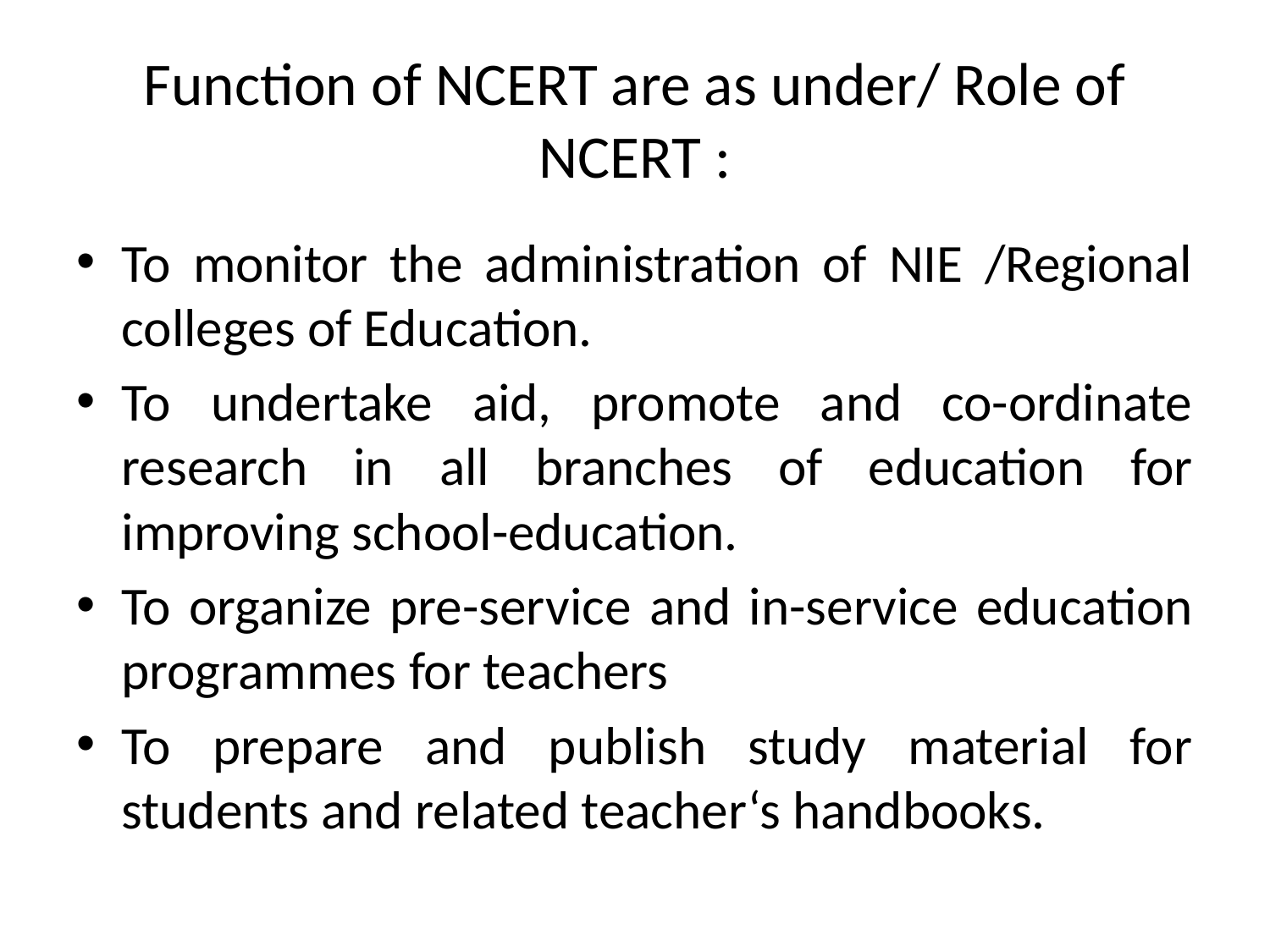

# Function of NCERT are as under/ Role of NCERT :
To monitor the administration of NIE /Regional colleges of Education.
To undertake aid, promote and co-ordinate research in all branches of education for improving school-education.
To organize pre-service and in-service education programmes for teachers
To prepare and publish study material for students and related teacher‘s handbooks.